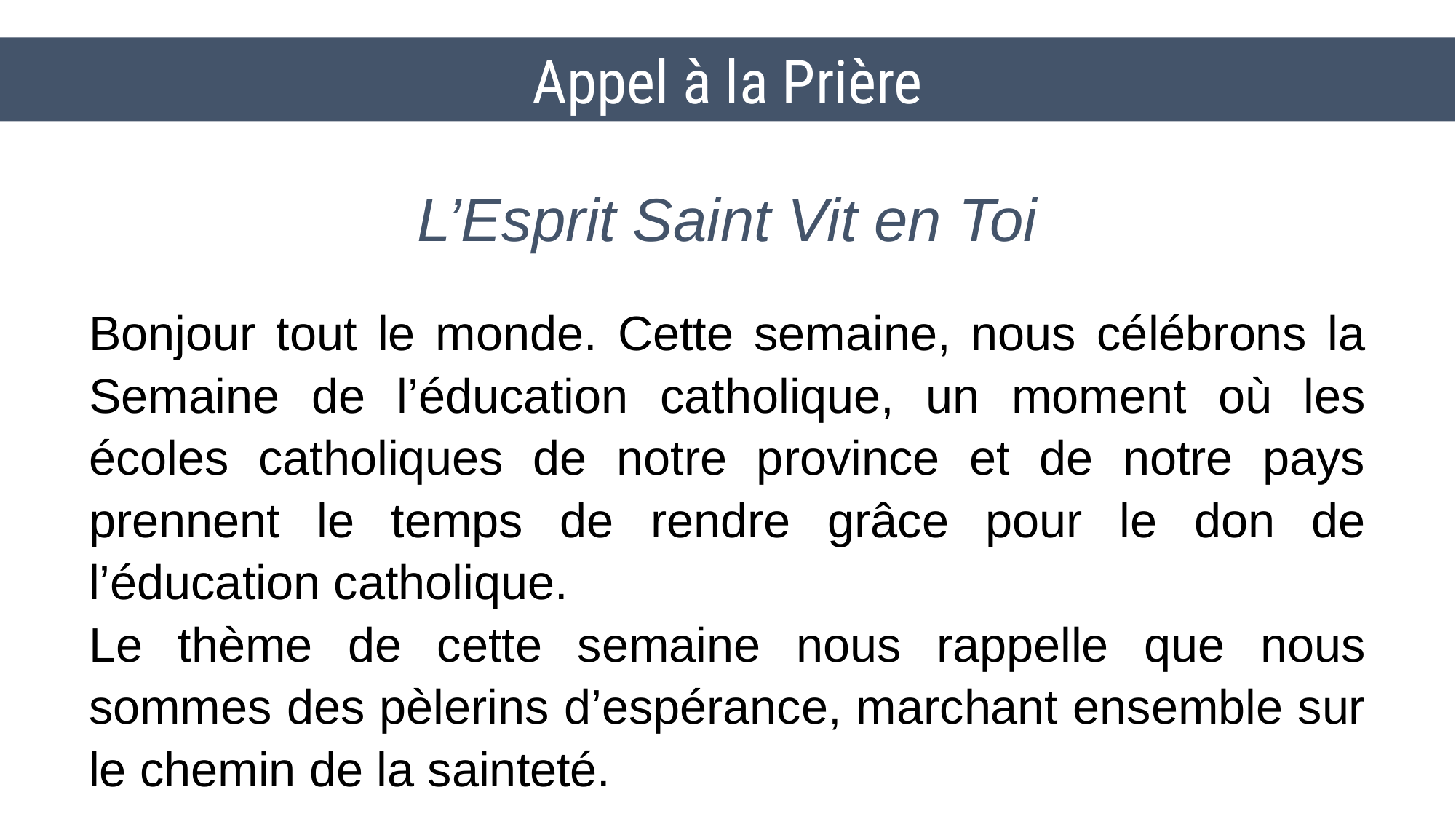

Appel à la Prière
# L’Esprit Saint Vit en Toi
Bonjour tout le monde. Cette semaine, nous célébrons la Semaine de l’éducation catholique, un moment où les écoles catholiques de notre province et de notre pays prennent le temps de rendre grâce pour le don de l’éducation catholique.
Le thème de cette semaine nous rappelle que nous sommes des pèlerins d’espérance, marchant ensemble sur le chemin de la sainteté.